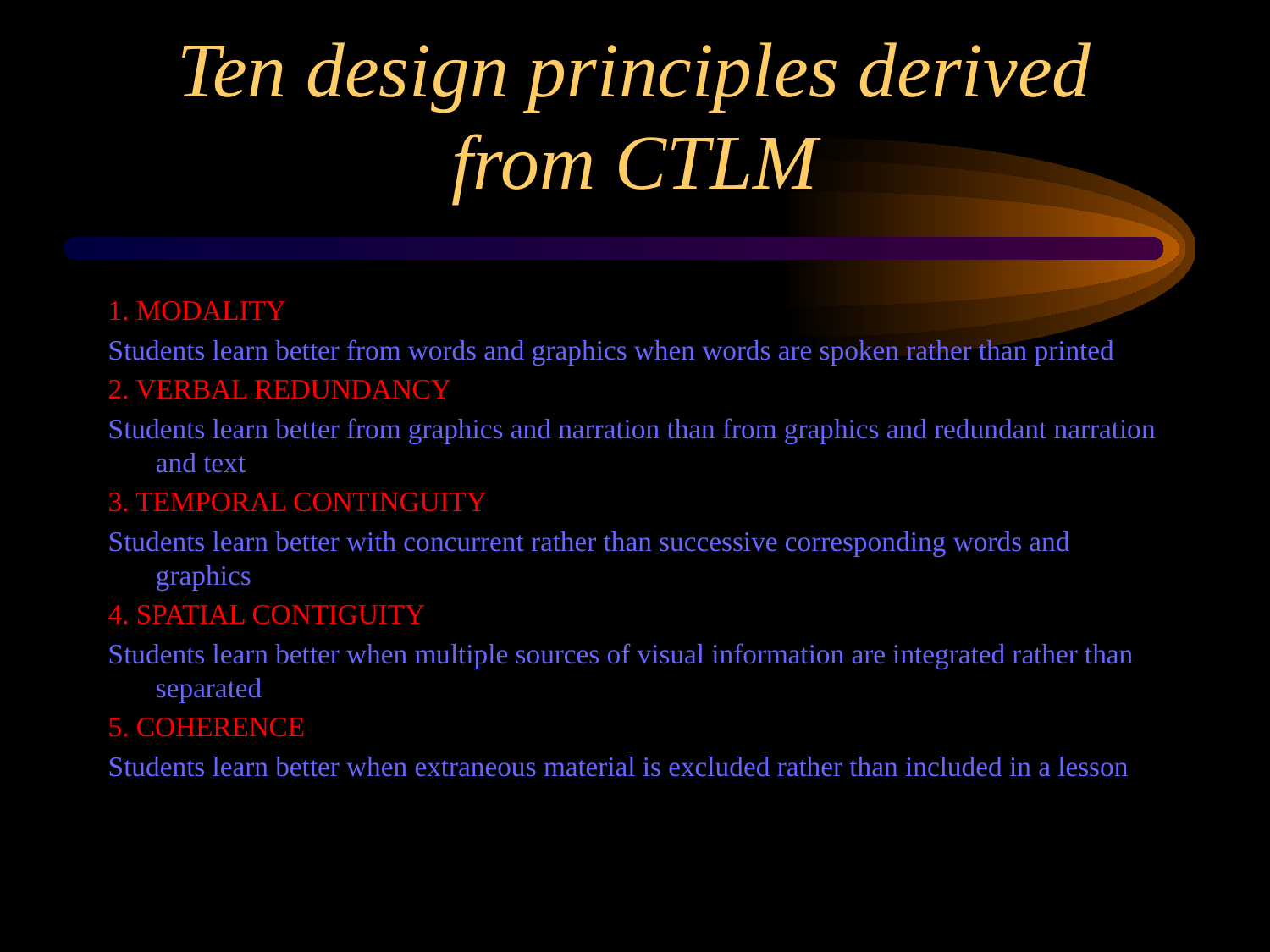

# Ten design principles derived from CTLM
1. MODALITY
Students learn better from words and graphics when words are spoken rather than printed
2. VERBAL REDUNDANCY
Students learn better from graphics and narration than from graphics and redundant narration and text
3. TEMPORAL CONTINGUITY
Students learn better with concurrent rather than successive corresponding words and graphics
4. SPATIAL CONTIGUITY
Students learn better when multiple sources of visual information are integrated rather than separated
5. COHERENCE
Students learn better when extraneous material is excluded rather than included in a lesson